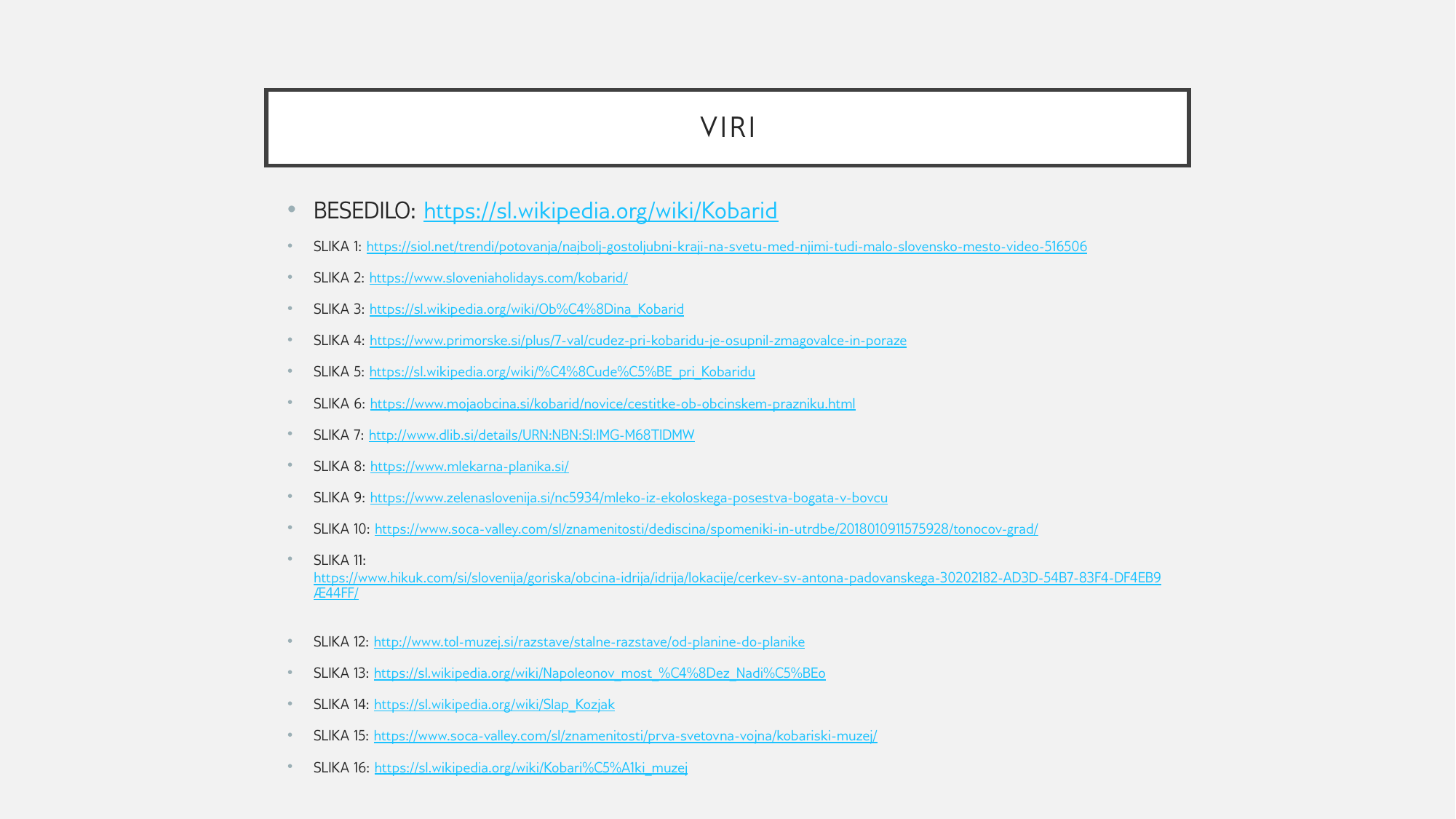

# VIRI
BESEDILO: https://sl.wikipedia.org/wiki/Kobarid
SLIKA 1: https://siol.net/trendi/potovanja/najbolj-gostoljubni-kraji-na-svetu-med-njimi-tudi-malo-slovensko-mesto-video-516506
SLIKA 2: https://www.sloveniaholidays.com/kobarid/
SLIKA 3: https://sl.wikipedia.org/wiki/Ob%C4%8Dina_Kobarid
SLIKA 4: https://www.primorske.si/plus/7-val/cudez-pri-kobaridu-je-osupnil-zmagovalce-in-poraze
SLIKA 5: https://sl.wikipedia.org/wiki/%C4%8Cude%C5%BE_pri_Kobaridu
SLIKA 6: https://www.mojaobcina.si/kobarid/novice/cestitke-ob-obcinskem-prazniku.html
SLIKA 7: http://www.dlib.si/details/URN:NBN:SI:IMG-M68TIDMW
SLIKA 8: https://www.mlekarna-planika.si/
SLIKA 9: https://www.zelenaslovenija.si/nc5934/mleko-iz-ekoloskega-posestva-bogata-v-bovcu
SLIKA 10: https://www.soca-valley.com/sl/znamenitosti/dediscina/spomeniki-in-utrdbe/2018010911575928/tonocov-grad/
SLIKA 11: https://www.hikuk.com/si/slovenija/goriska/obcina-idrija/idrija/lokacije/cerkev-sv-antona-padovanskega-30202182-AD3D-54B7-83F4-DF4EB9AE44FF/
SLIKA 12: http://www.tol-muzej.si/razstave/stalne-razstave/od-planine-do-planike
SLIKA 13: https://sl.wikipedia.org/wiki/Napoleonov_most_%C4%8Dez_Nadi%C5%BEo
SLIKA 14: https://sl.wikipedia.org/wiki/Slap_Kozjak
SLIKA 15: https://www.soca-valley.com/sl/znamenitosti/prva-svetovna-vojna/kobariski-muzej/
SLIKA 16: https://sl.wikipedia.org/wiki/Kobari%C5%A1ki_muzej